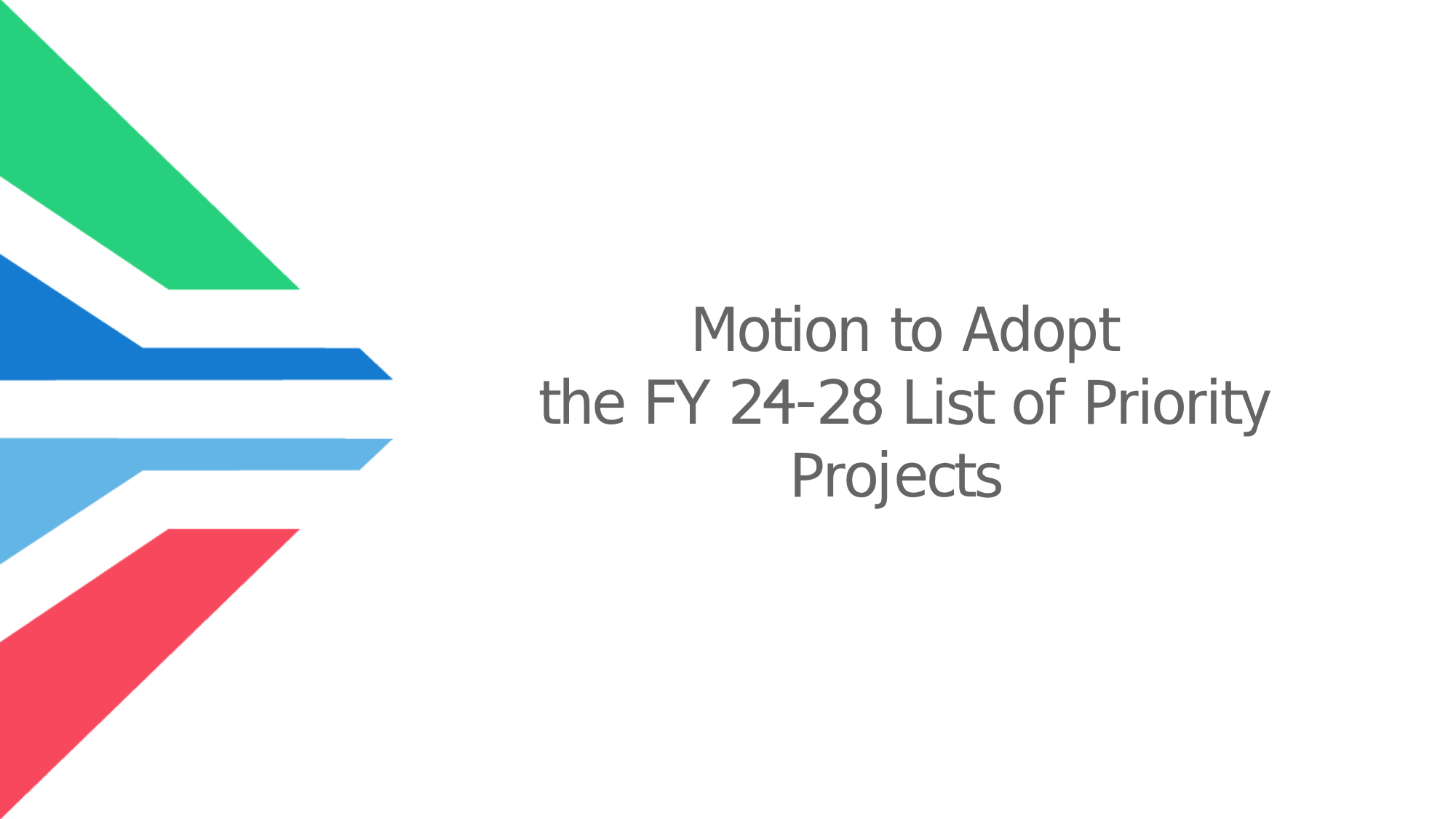

Motion to Adopt
the FY 24-28 List of Priority Projects